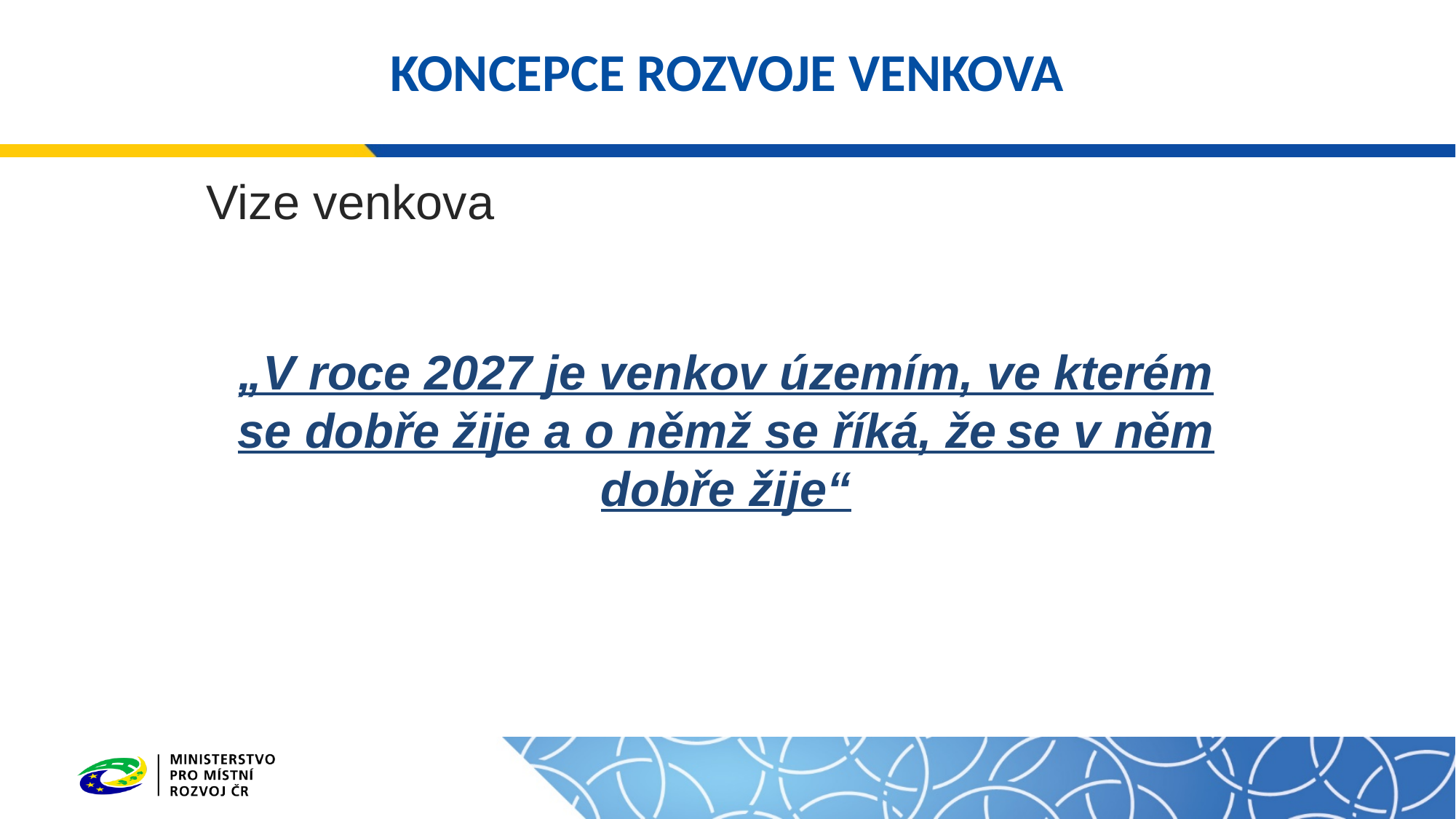

# KONCEPCE ROZVOJE VENKOVA
Vize venkova

„V roce 2027 je venkov územím, ve kterém se dobře žije a o němž se říká, že se v něm dobře žije“